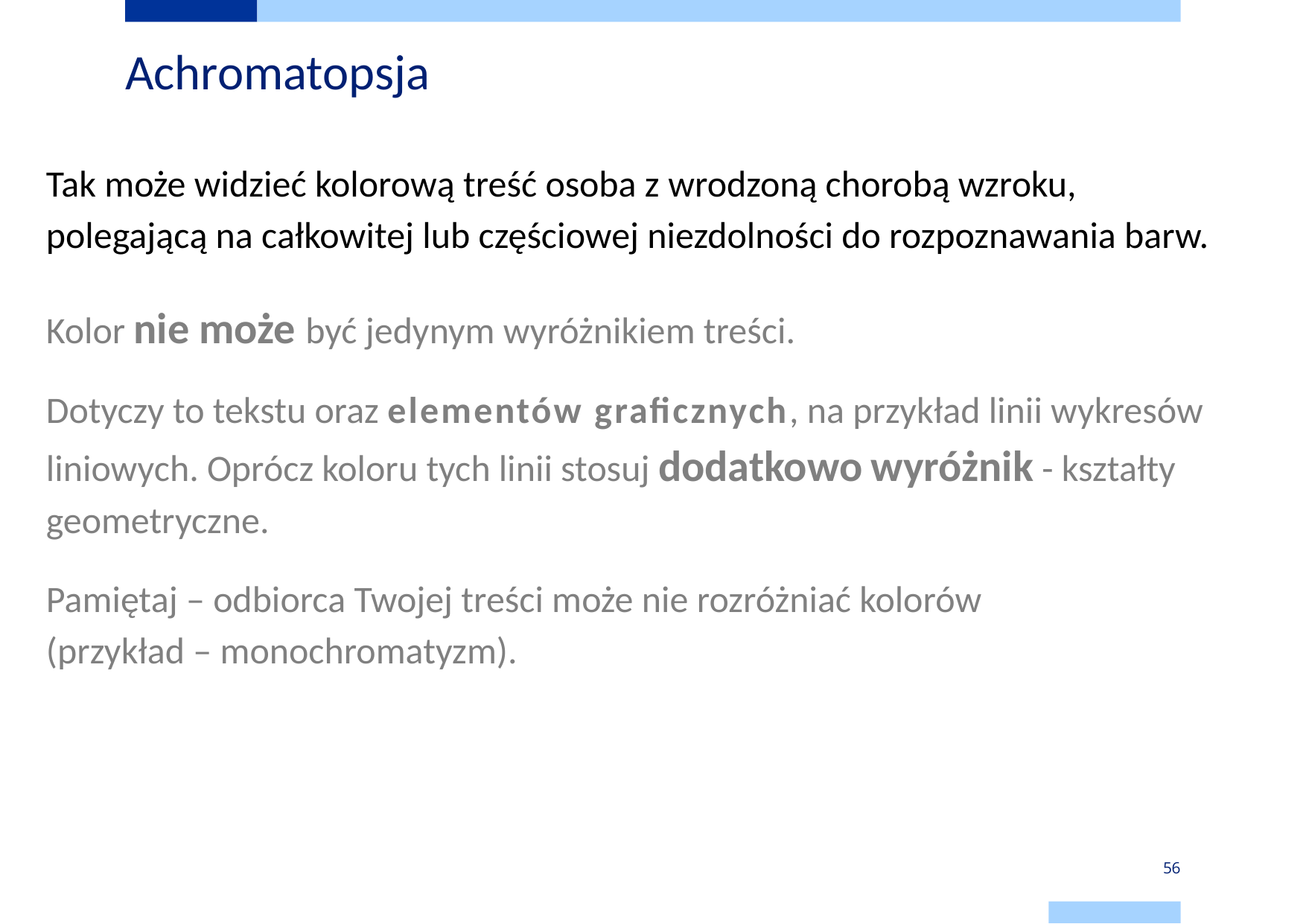

# Achromatopsja
Tak może widzieć kolorową treść osoba z wrodzoną chorobą wzroku, polegającą na całkowitej lub częściowej niezdolności do rozpoznawania barw.
Kolor nie może być jedynym wyróżnikiem treści.
Dotyczy to tekstu oraz elementów graficznych, na przykład linii wykresów liniowych. Oprócz koloru tych linii stosuj dodatkowo wyróżnik - kształty geometryczne.
Pamiętaj – odbiorca Twojej treści może nie rozróżniać kolorów
(przykład – monochromatyzm).

56